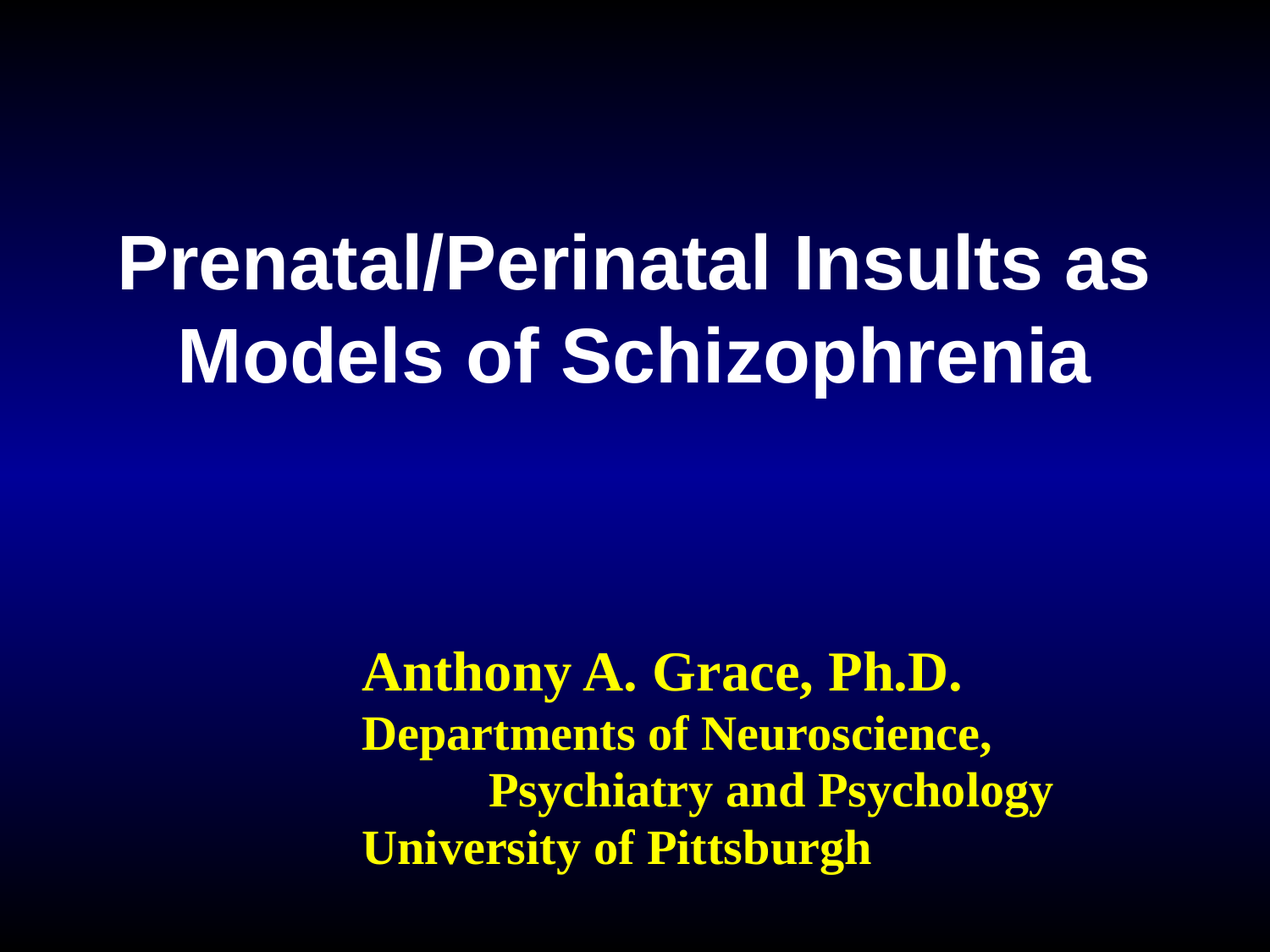

# Prenatal/Perinatal Insults as Models of Schizophrenia

Anthony A. Grace, Ph.D.
Departments of Neuroscience,
	Psychiatry and Psychology
University of Pittsburgh